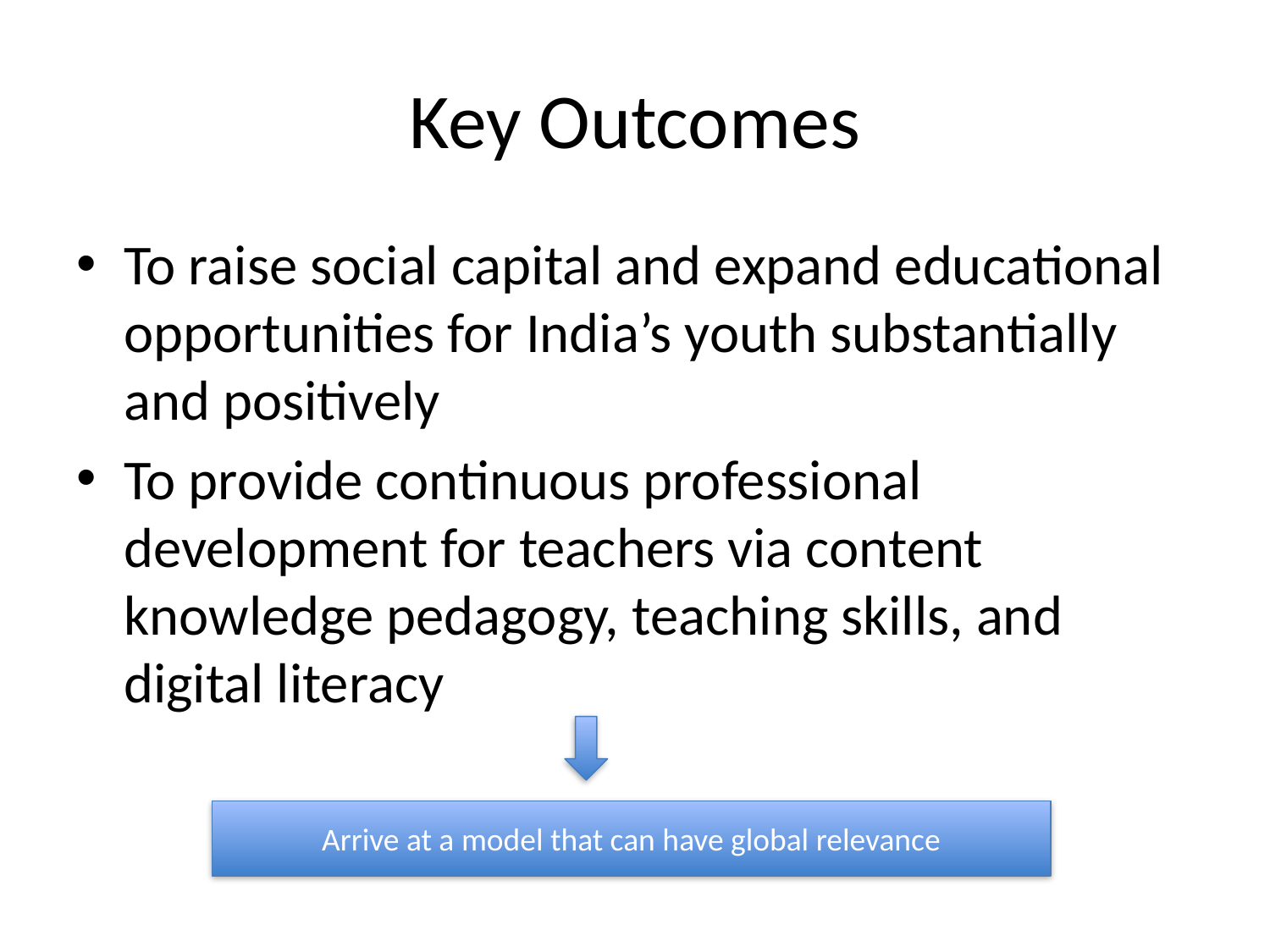

# Key Outcomes
To raise social capital and expand educational opportunities for India’s youth substantially and positively
To provide continuous professional development for teachers via content knowledge pedagogy, teaching skills, and digital literacy

Arrive at a model that can have global relevance